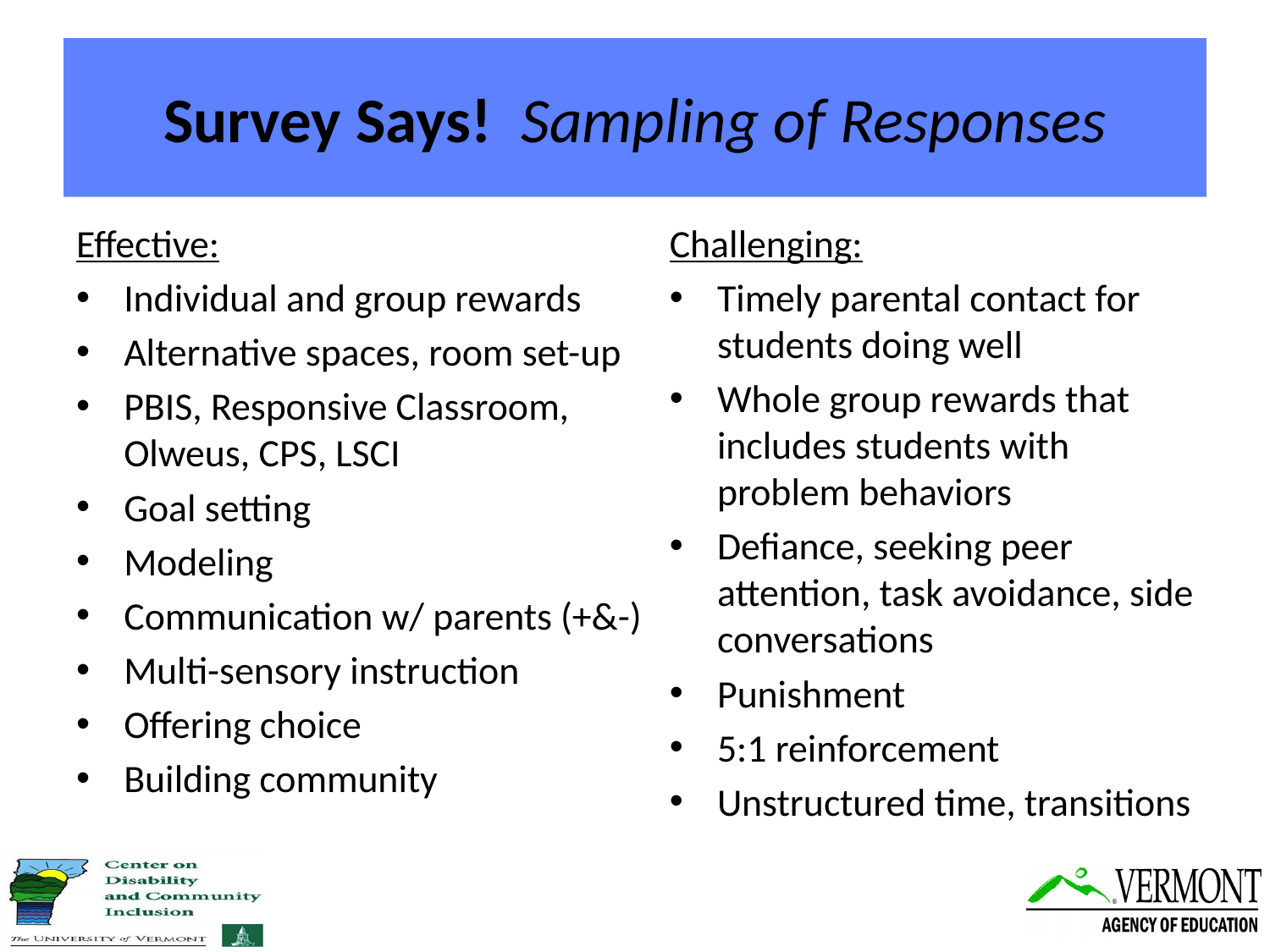

# Survey Says!  Sampling of Responses
Effective:
Individual and group rewards
Alternative spaces, room set-up
PBIS, Responsive Classroom, Olweus, CPS, LSCI
Goal setting
Modeling
Communication w/ parents (+&-)
Multi-sensory instruction
Offering choice
Building community
Challenging:
Timely parental contact for students doing well
Whole group rewards that includes students with problem behaviors
Defiance, seeking peer attention, task avoidance, side conversations
Punishment
5:1 reinforcement
Unstructured time, transitions